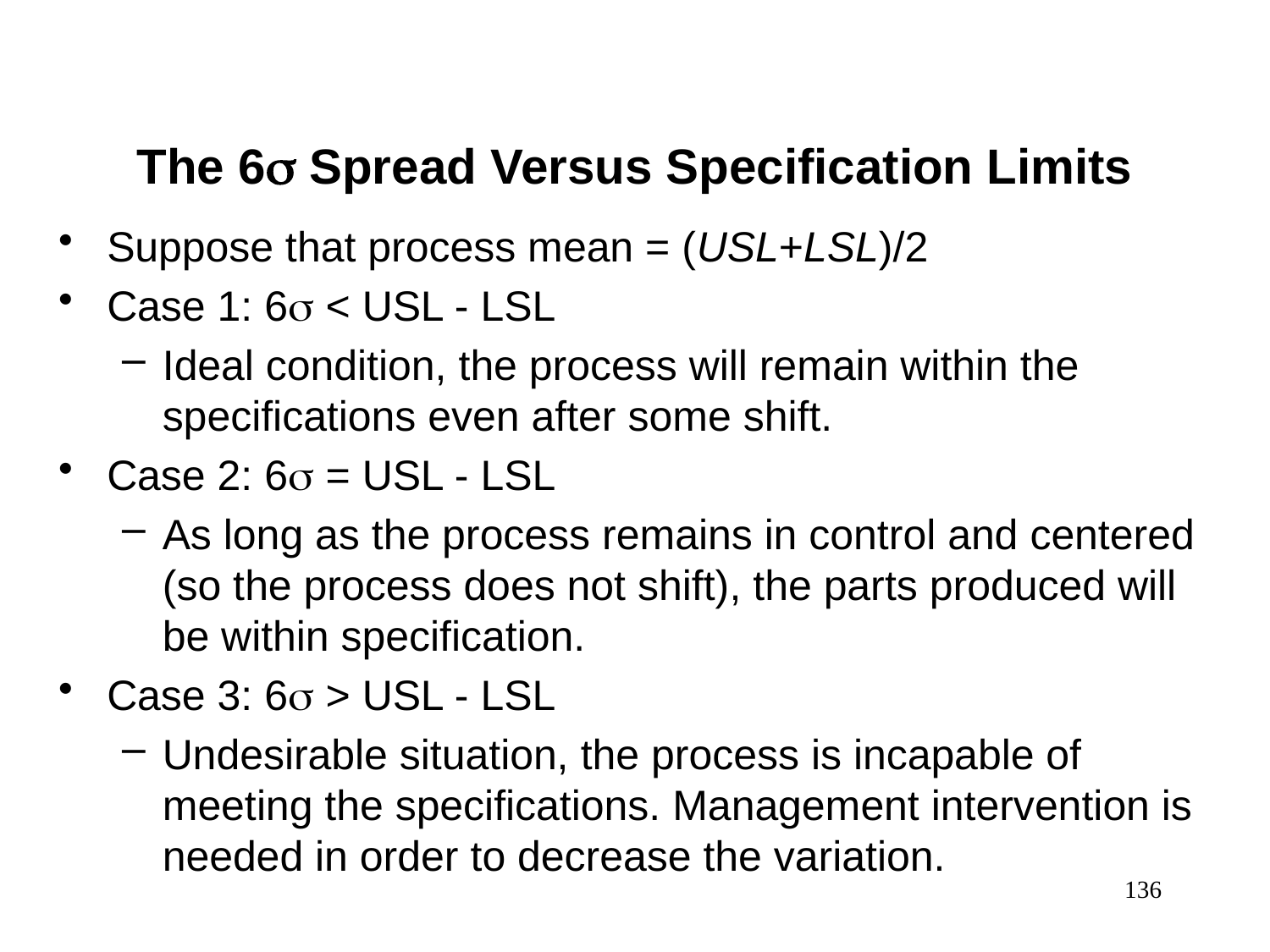

The 6σ Spread Versus Specification Limits
Suppose that process mean = (USL+LSL)/2
Case 1: 6σ < USL - LSL
Ideal condition, the process will remain within the specifications even after some shift.
Case 2: 6σ = USL - LSL
As long as the process remains in control and centered (so the process does not shift), the parts produced will be within specification.
Case 3: 6σ > USL - LSL
Undesirable situation, the process is incapable of meeting the specifications. Management intervention is needed in order to decrease the variation.
136